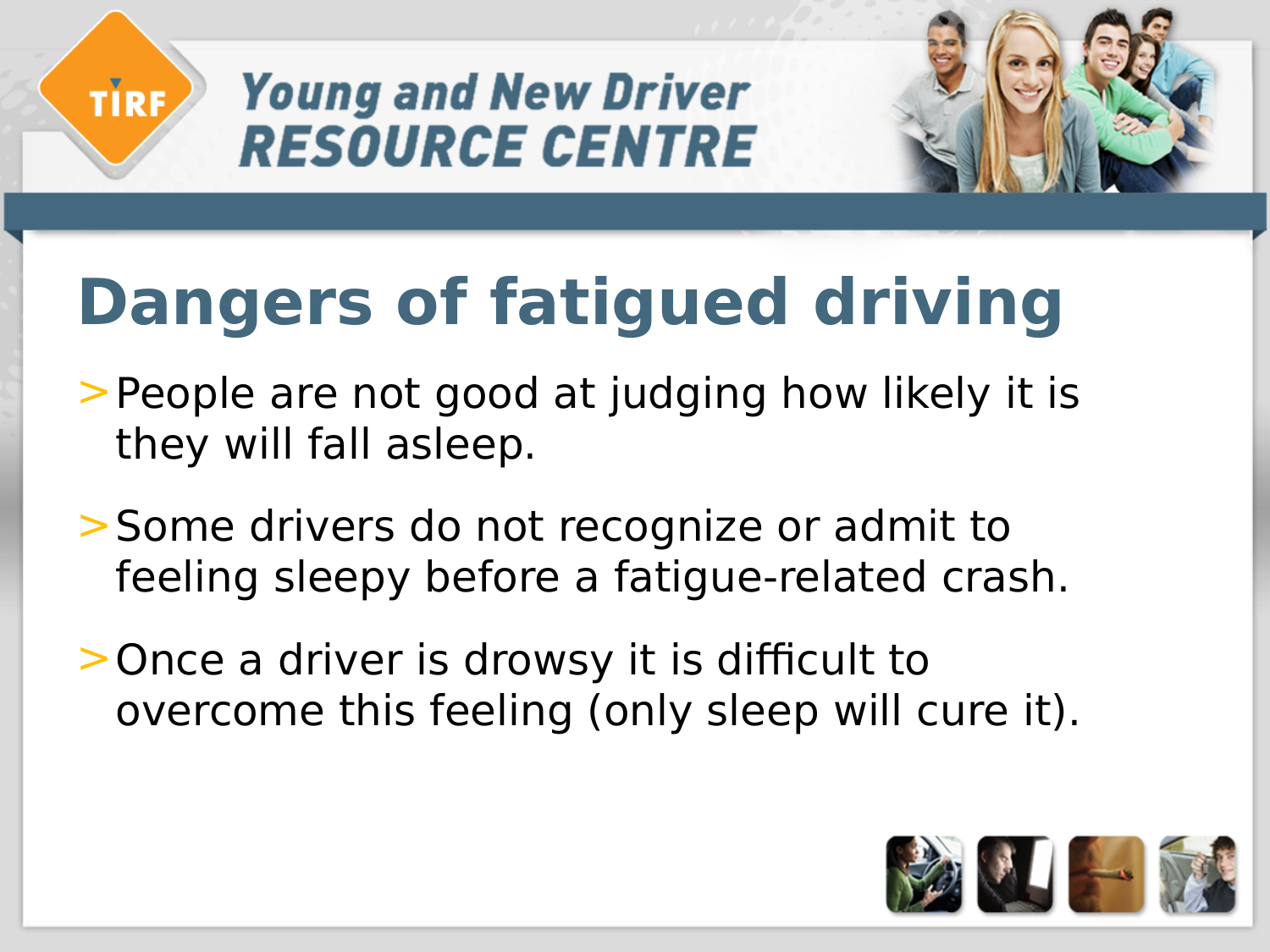

# Dangers of fatigued driving
People are not good at judging how likely it is they will fall asleep.
Some drivers do not recognize or admit to feeling sleepy before a fatigue-related crash.
Once a driver is drowsy it is difficult to overcome this feeling (only sleep will cure it).